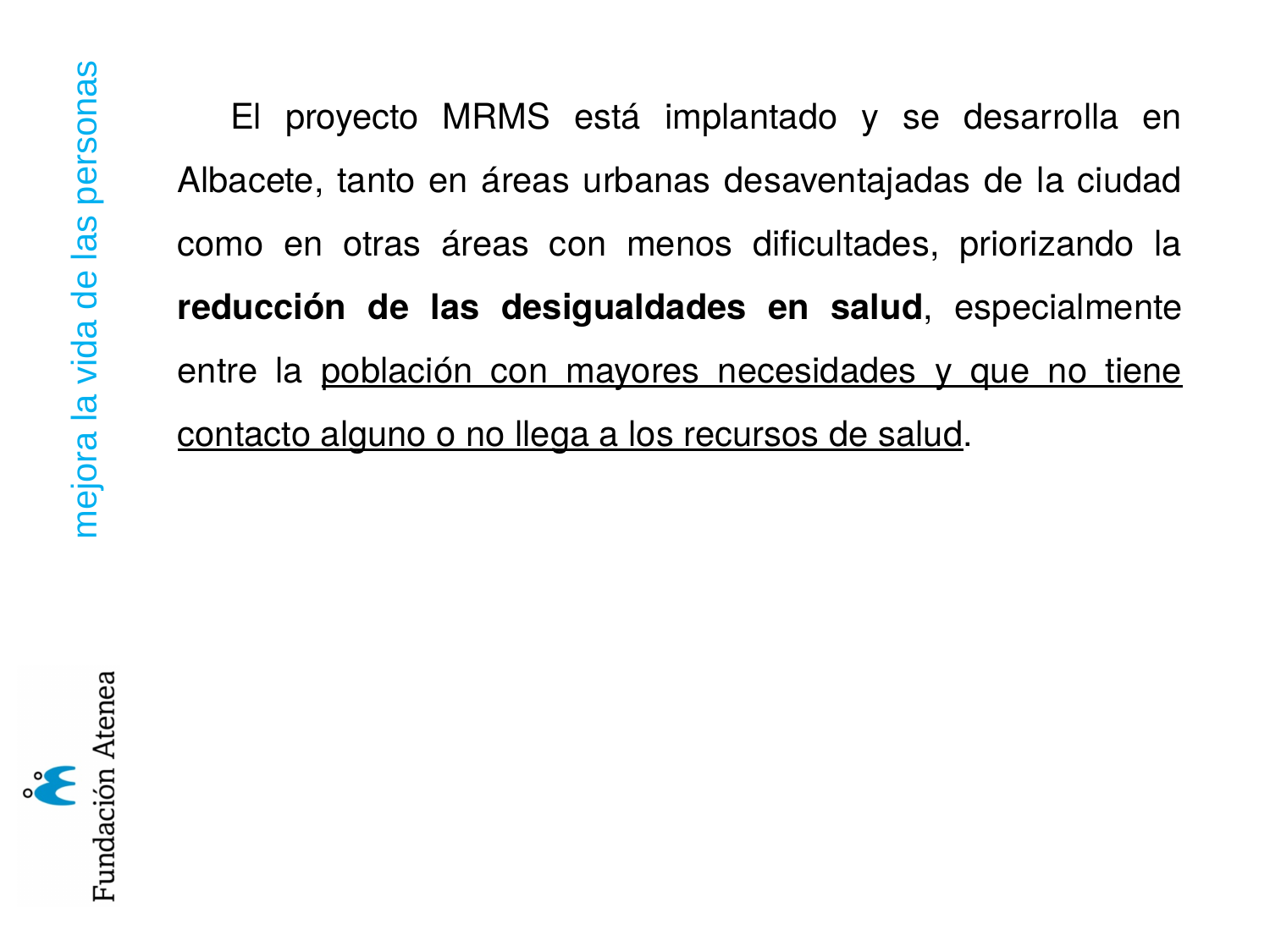

El proyecto MRMS está implantado y se desarrolla en Albacete, tanto en áreas urbanas desaventajadas de la ciudad como en otras áreas con menos dificultades, priorizando la reducción de las desigualdades en salud, especialmente entre la población con mayores necesidades y que no tiene contacto alguno o no llega a los recursos de salud.